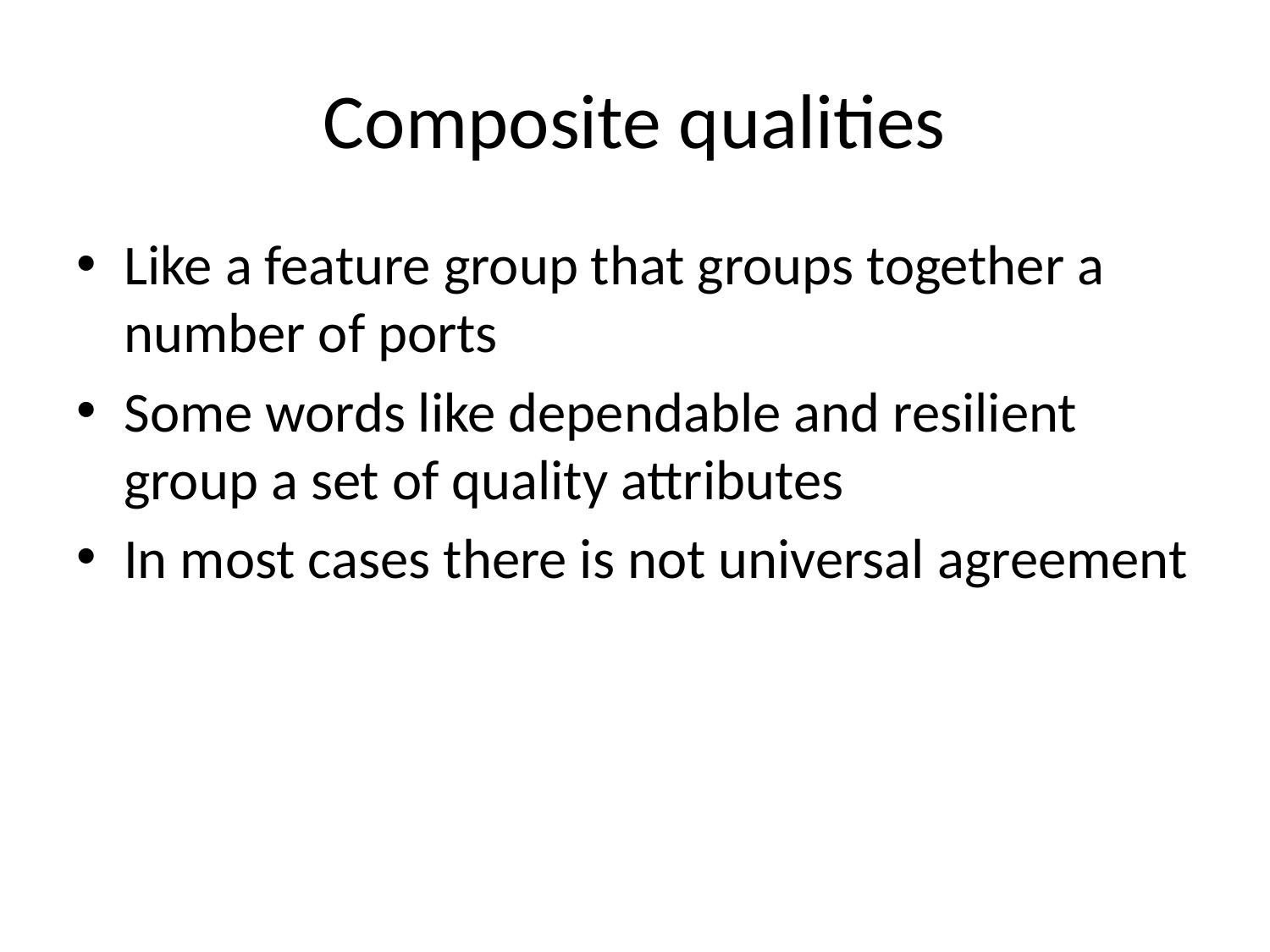

# Composite qualities
Like a feature group that groups together a number of ports
Some words like dependable and resilient group a set of quality attributes
In most cases there is not universal agreement